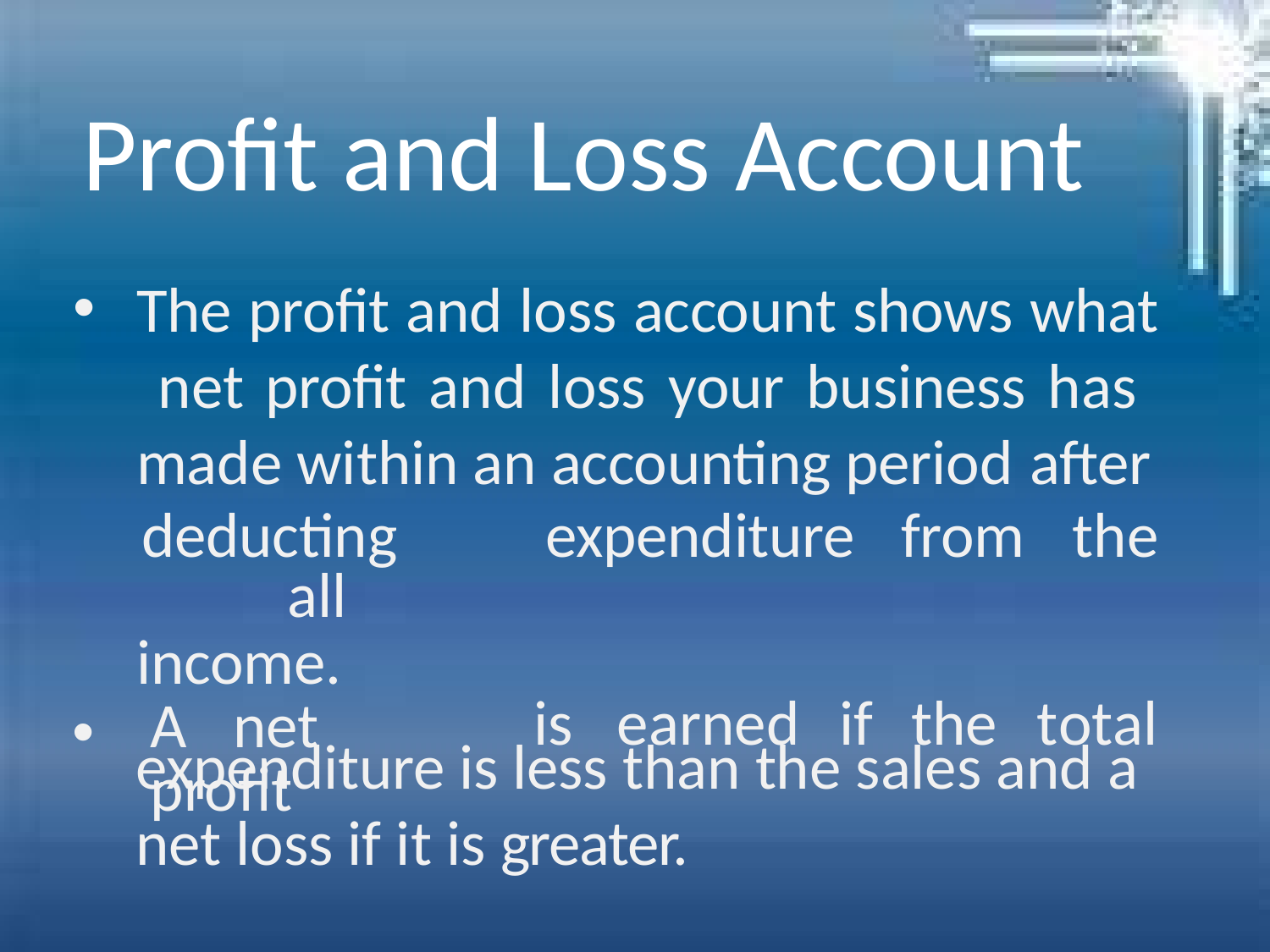

# Profit and Loss Account
The profit and loss account shows what  net profit and loss your business has  made within an accounting period after
| deducting all | expenditure | from | the |
| --- | --- | --- | --- |
| income. A net profit | is earned if | the | total |
expenditure is less than the sales and a  net loss if it is greater.